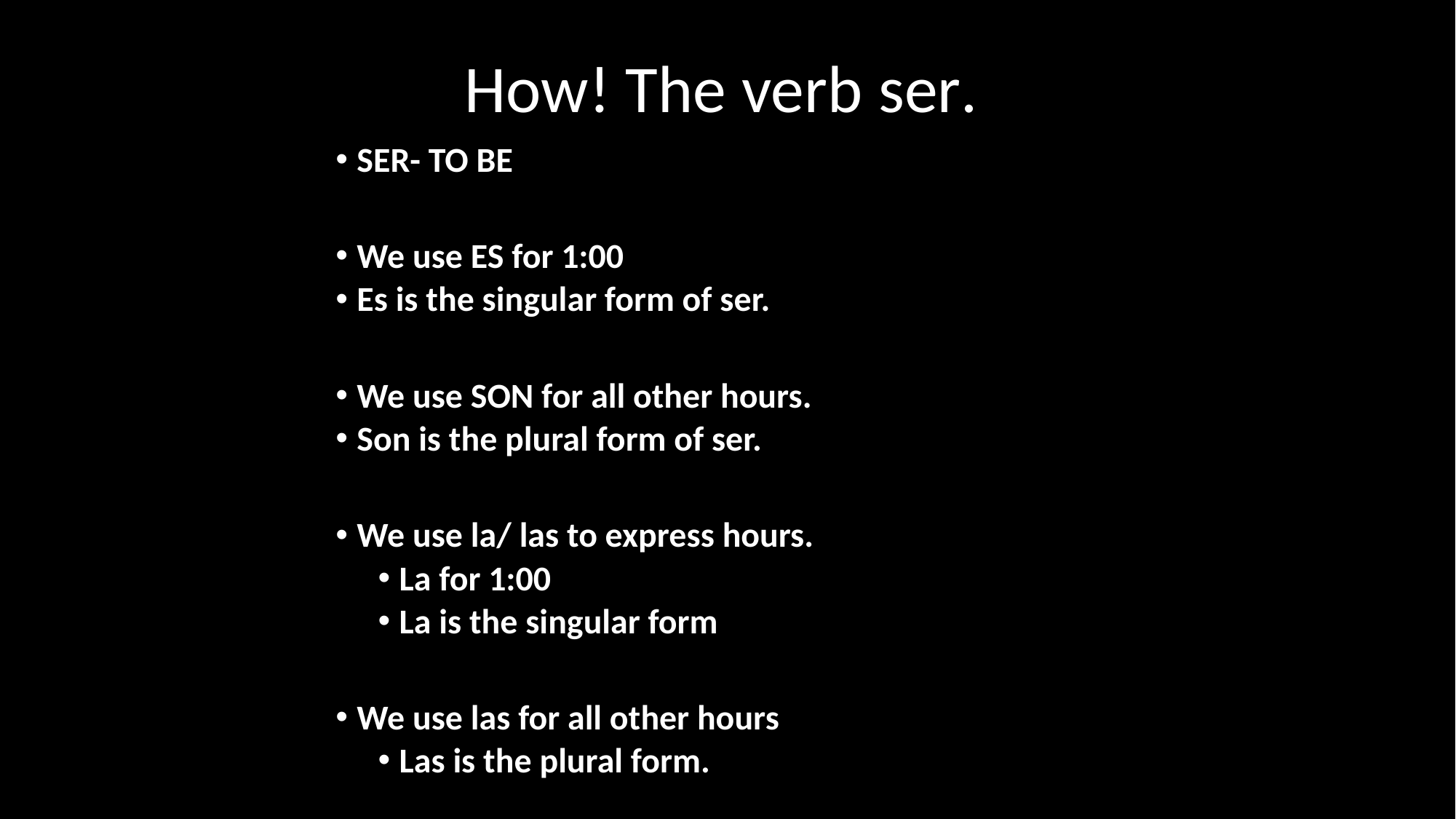

# How! The verb ser.
SER- TO BE

We use ES for 1:00
Es is the singular form of ser.

We use SON for all other hours.
Son is the plural form of ser.

We use la/ las to express hours.
La for 1:00
La is the singular form

We use las for all other hours
Las is the plural form.